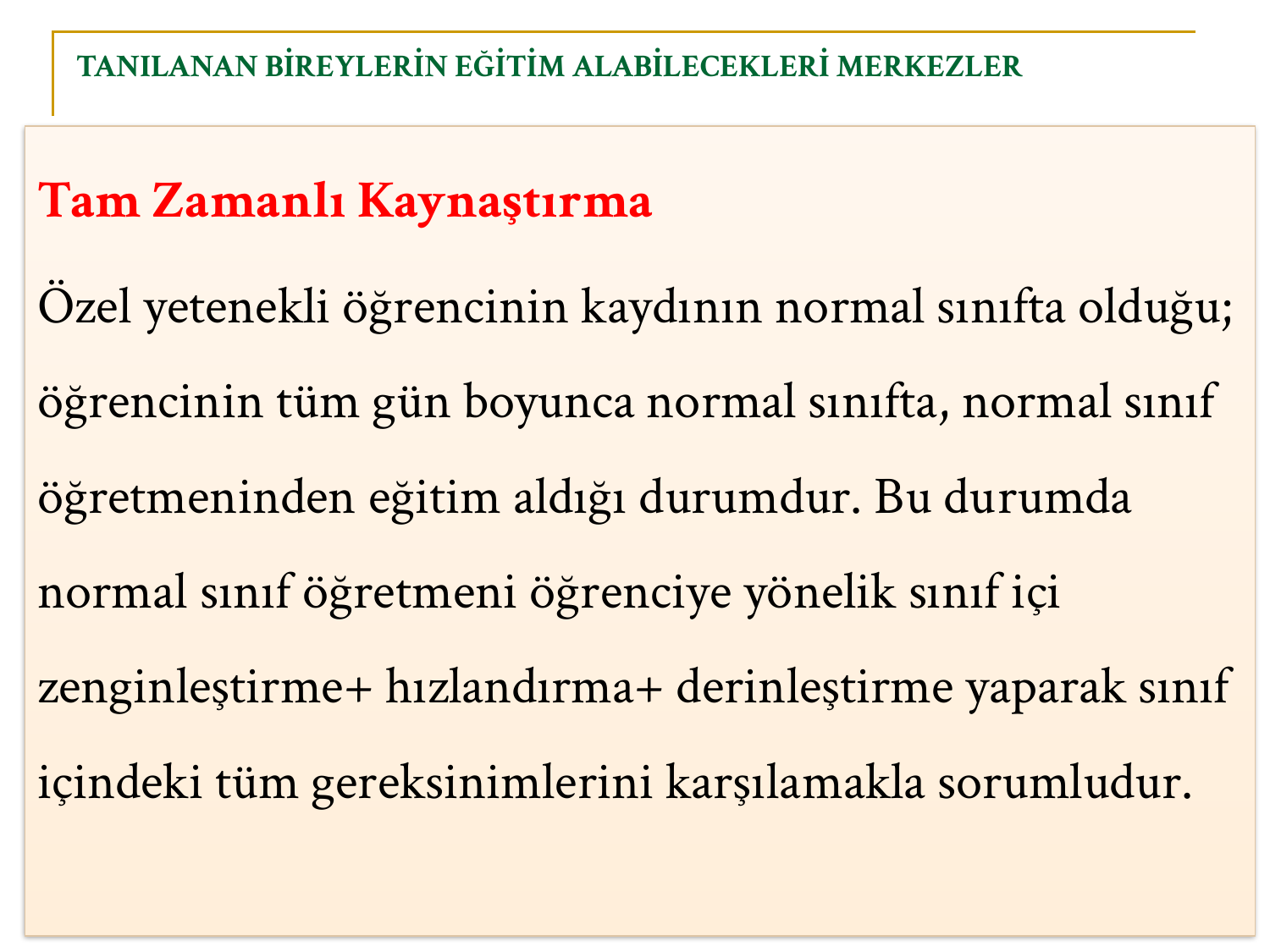

# TANILANAN BİREYLERİN EĞİTİM ALABİLECEKLERİ MERKEZLER
Tam Zamanlı Kaynaştırma
Özel yetenekli öğrencinin kaydının normal sınıfta olduğu; öğrencinin tüm gün boyunca normal sınıfta, normal sınıf öğretmeninden eğitim aldığı durumdur. Bu du­rumda normal sınıf öğretmeni öğrenciye yönelik sınıf içi zenginleştirme+ hızlandırma+ derinleştirme yaparak sınıf içindeki tüm gereksinimlerini karşıla­makla sorumludur.